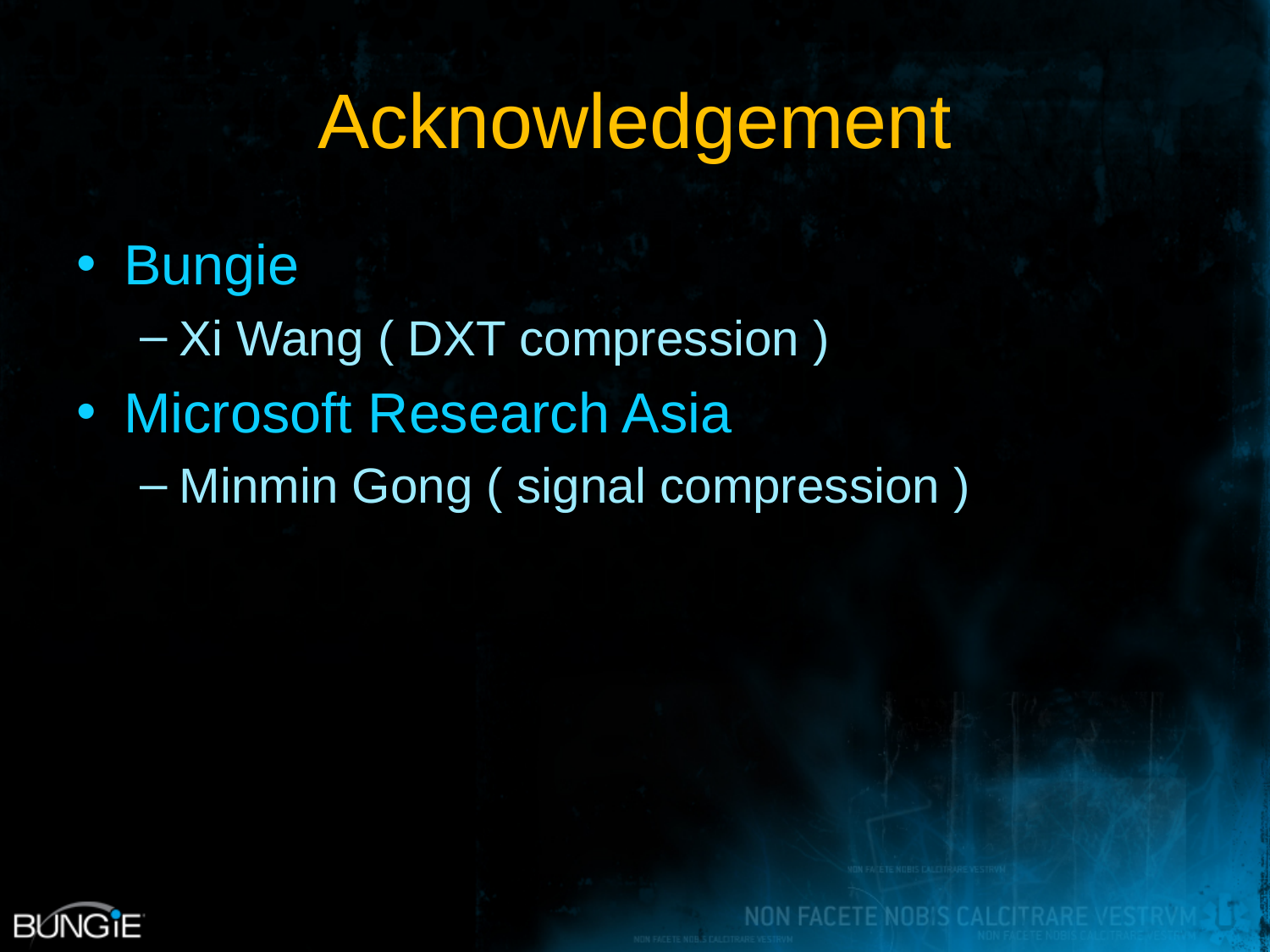

# Acknowledgement
Bungie
Xi Wang ( DXT compression )
Microsoft Research Asia
Minmin Gong ( signal compression )